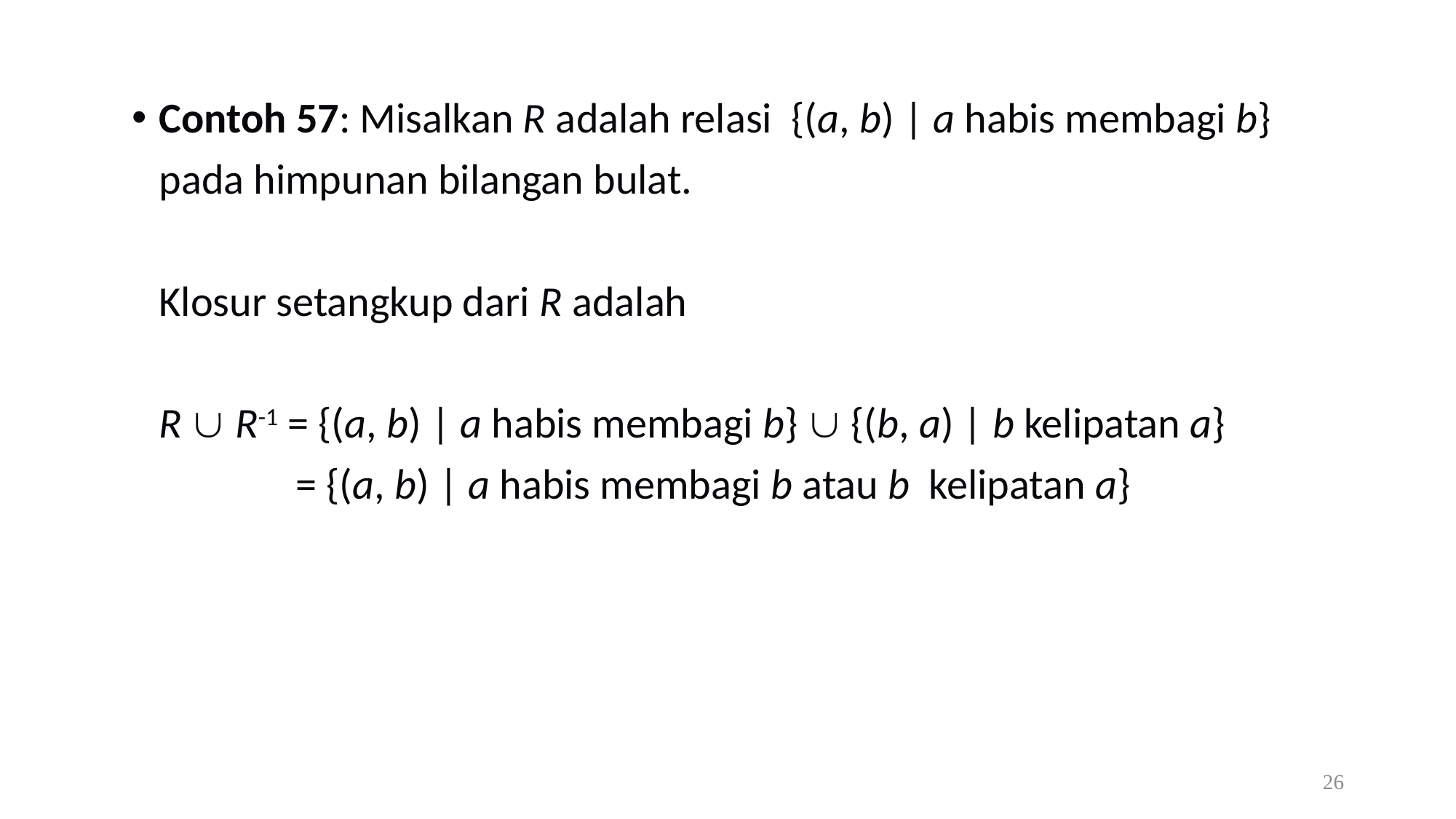

Contoh 57: Misalkan R adalah relasi  {(a, b) | a habis membagi b}
	pada himpunan bilangan bulat.

	Klosur setangkup dari R adalah

	R ∪ R-1 = {(a, b) | a habis membagi b} ∪ {(b, a) | b kelipatan a}
                 = {(a, b) | a habis membagi b atau b  kelipatan a}
26